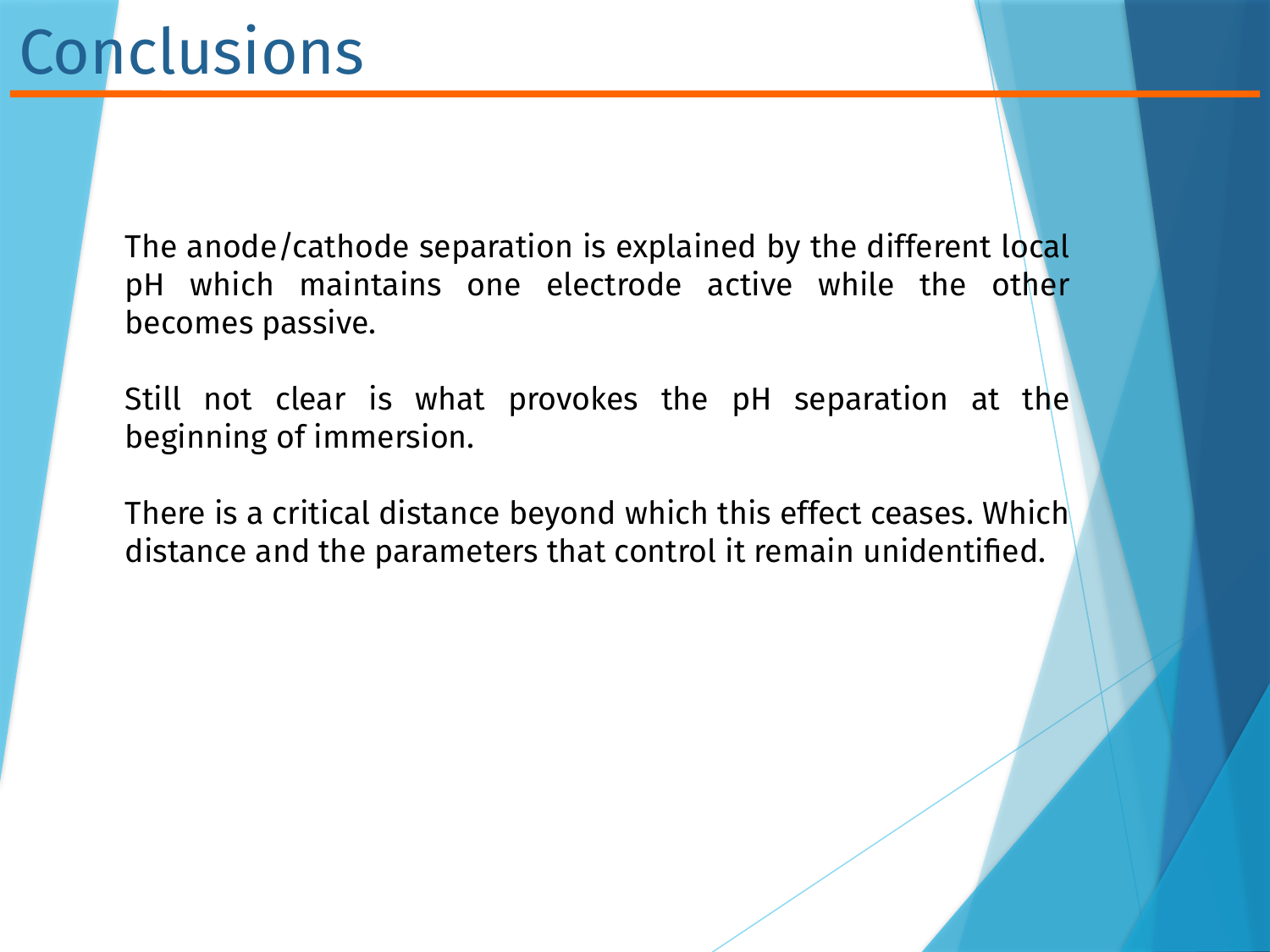

Conclusions

The anode/cathode separation is explained by the different local pH which maintains one electrode active while the other becomes passive.

Still not clear is what provokes the pH separation at the beginning of immersion.

There is a critical distance beyond which this effect ceases. Which distance and the parameters that control it remain unidentified.